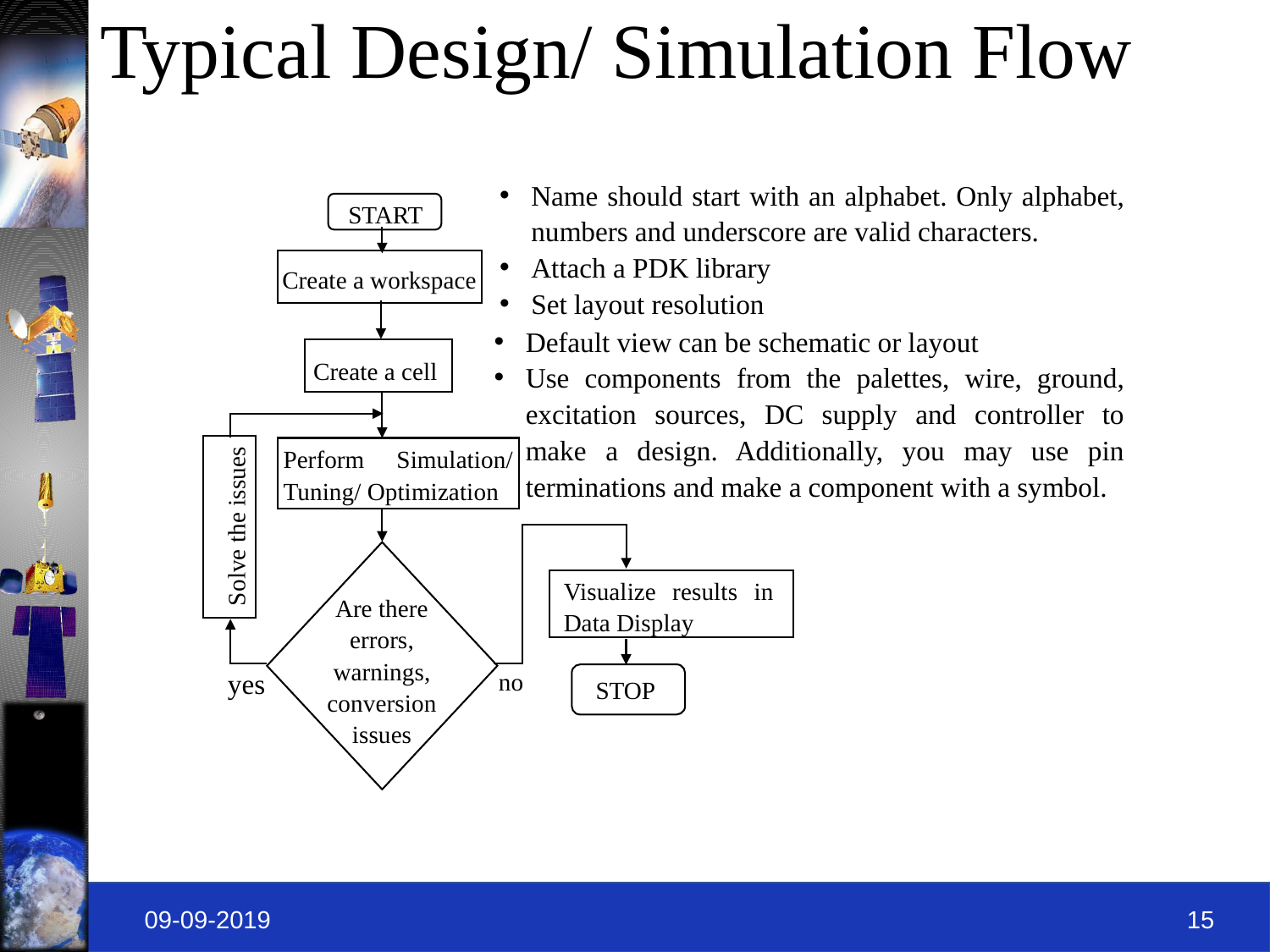

# Typical Design/ Simulation Flow
Name should start with an alphabet. Only alphabet, numbers and underscore are valid characters.
Attach a PDK library
Set layout resolution
START

Create a workspace

Create a cell

Perform Simulation/ Tuning/ Optimization

Solve the issues

Visualize results in Data Display

Are there errors, warnings, conversion issues

yes

STOP
no
Default view can be schematic or layout
Use components from the palettes, wire, ground, excitation sources, DC supply and controller to make a design. Additionally, you may use pin terminations and make a component with a symbol.
09-09-2019
15